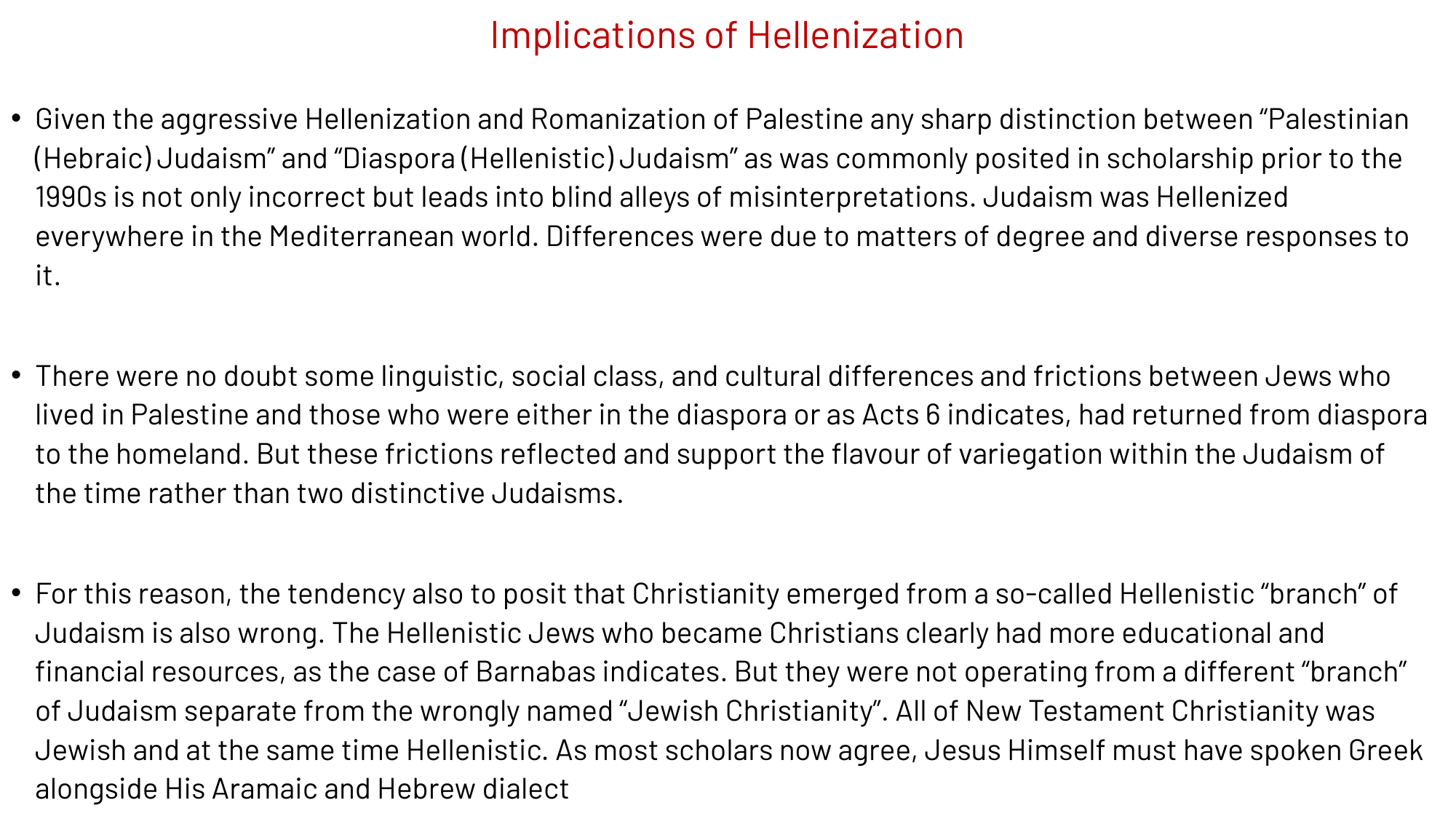

# Implications of Hellenization
Given the aggressive Hellenization and Romanization of Palestine any sharp distinction between “Palestinian (Hebraic) Judaism” and “Diaspora (Hellenistic) Judaism” as was commonly posited in scholarship prior to the 1990s is not only incorrect but leads into blind alleys of misinterpretations. Judaism was Hellenized everywhere in the Mediterranean world. Differences were due to matters of degree and diverse responses to it.

There were no doubt some linguistic, social class, and cultural differences and frictions between Jews who lived in Palestine and those who were either in the diaspora or as Acts 6 indicates, had returned from diaspora to the homeland. But these frictions reflected and support the flavour of variegation within the Judaism of the time rather than two distinctive Judaisms.

For this reason, the tendency also to posit that Christianity emerged from a so-called Hellenistic “branch” of Judaism is also wrong. The Hellenistic Jews who became Christians clearly had more educational and financial resources, as the case of Barnabas indicates. But they were not operating from a different “branch” of Judaism separate from the wrongly named “Jewish Christianity”. All of New Testament Christianity was Jewish and at the same time Hellenistic. As most scholars now agree, Jesus Himself must have spoken Greek alongside His Aramaic and Hebrew dialect